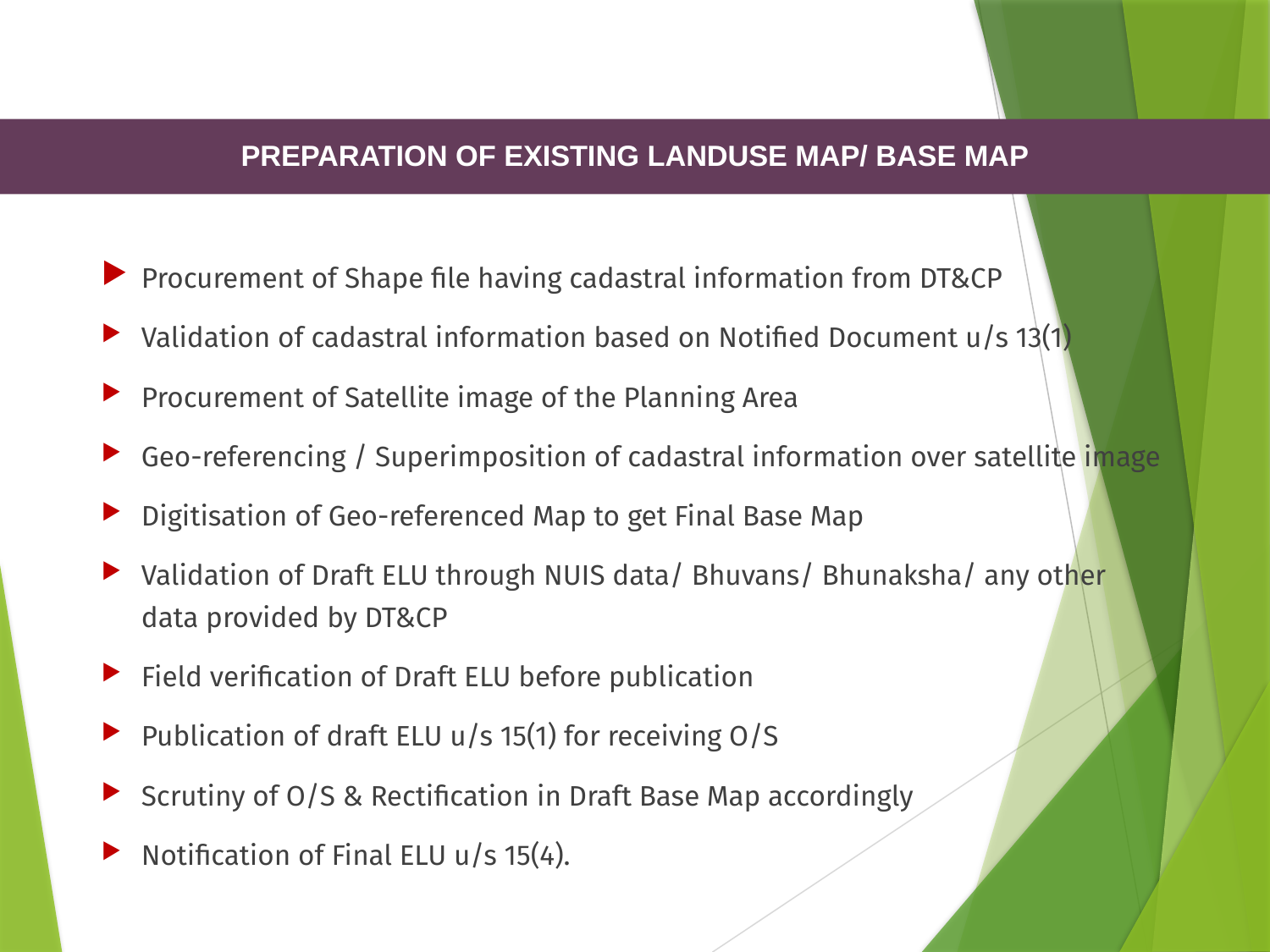

PREPARATION OF EXISTING LANDUSE MAP/ BASE MAP
Procurement of Shape file having cadastral information from DT&CP
Validation of cadastral information based on Notified Document u/s 13(1)
Procurement of Satellite image of the Planning Area
Geo-referencing / Superimposition of cadastral information over satellite image
Digitisation of Geo-referenced Map to get Final Base Map
Validation of Draft ELU through NUIS data/ Bhuvans/ Bhunaksha/ any other data provided by DT&CP
Field verification of Draft ELU before publication
Publication of draft ELU u/s 15(1) for receiving O/S
Scrutiny of O/S & Rectification in Draft Base Map accordingly
Notification of Final ELU u/s 15(4).